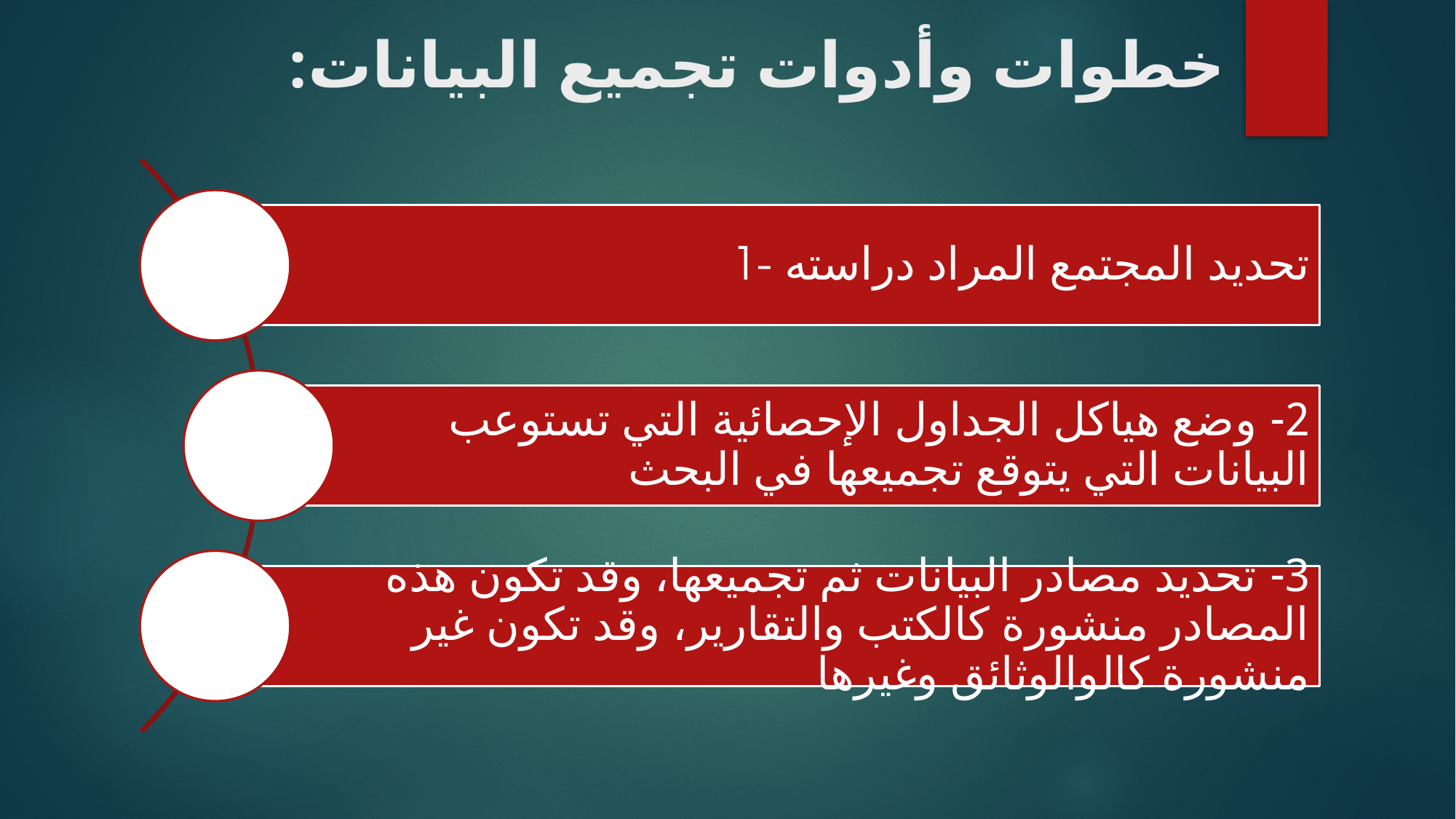

# خطوات وأدوات تجميع البيانات:
1- تحديد المجتمع المراد دراسته
2- وضع هياكل الجداول الإحصائية التي تستوعب البيانات التي يتوقع تجميعها في البحث
3- تحديد مصادر البيانات ثم تجميعها، وقد تكون هذه المصادر منشورة كالكتب والتقارير، وقد تكون غير منشورة كالوالوثائق وغيرها